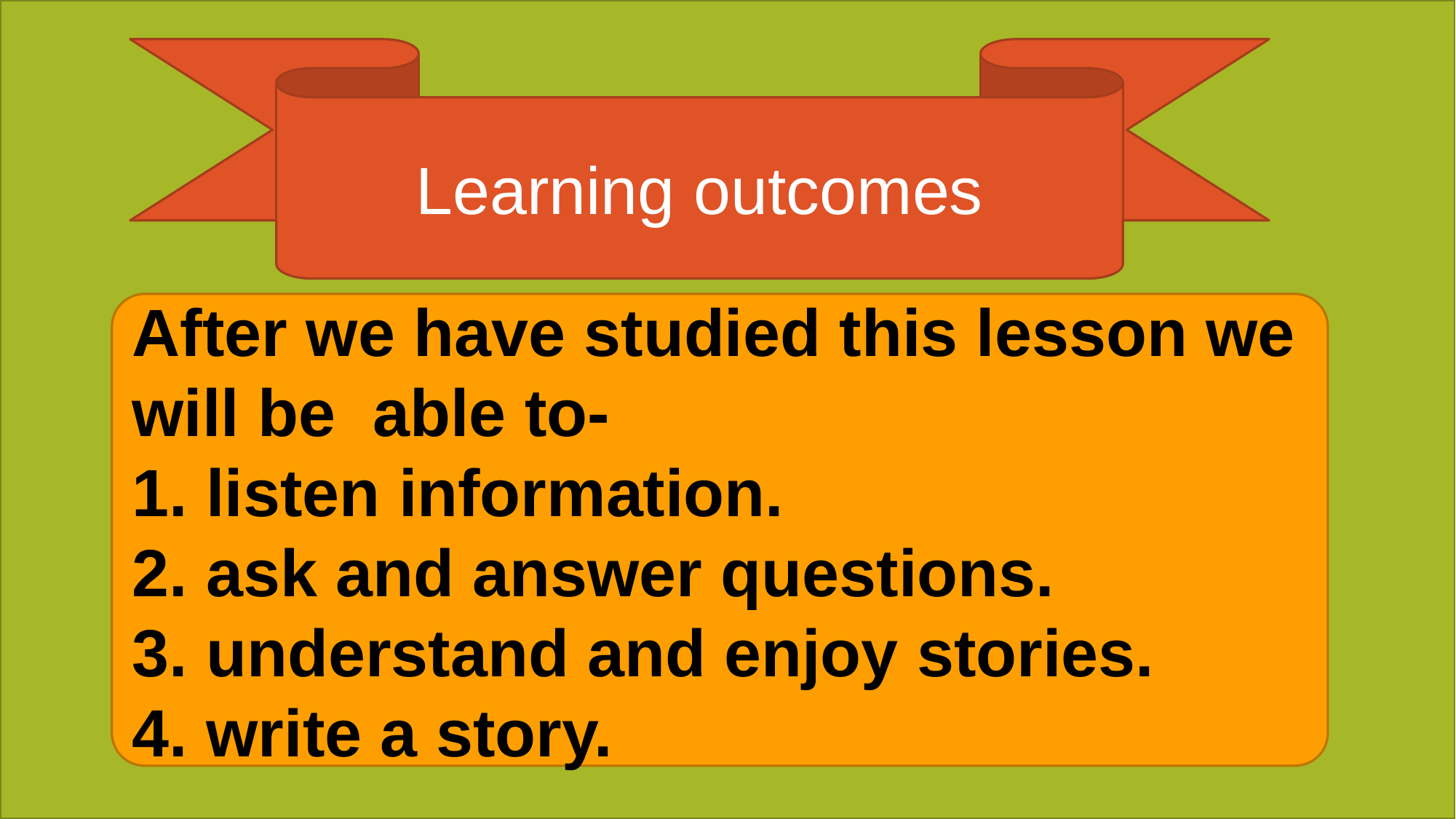

Learning outcomes
After we have studied this lesson we will be  able to-
1. listen information.
2. ask and answer questions.
3. understand and enjoy stories.
4. write a story.